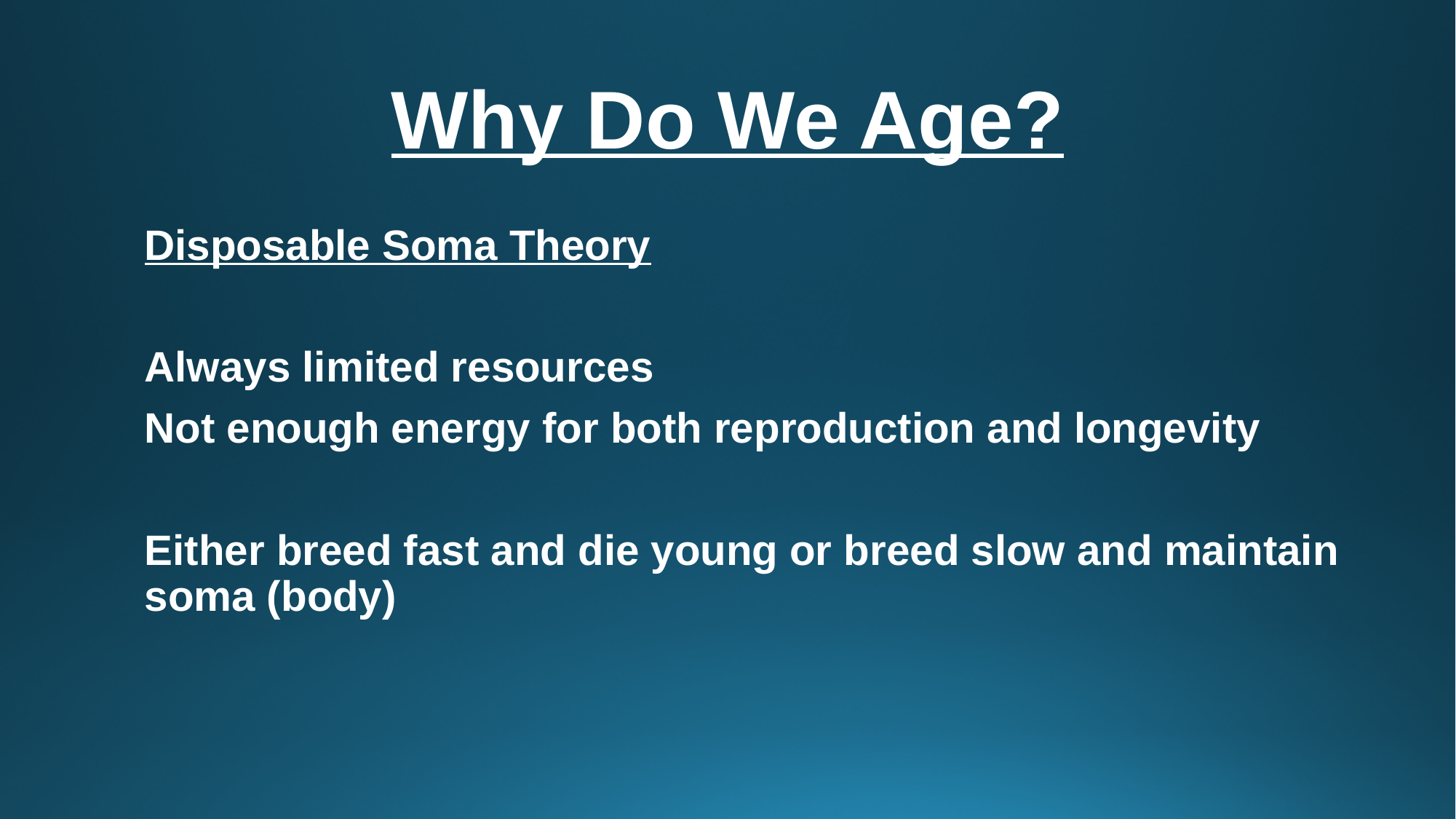

# Why Do We Age?
Disposable Soma Theory

Always limited resources
Not enough energy for both reproduction and longevity

Either breed fast and die young or breed slow and maintain soma (body)